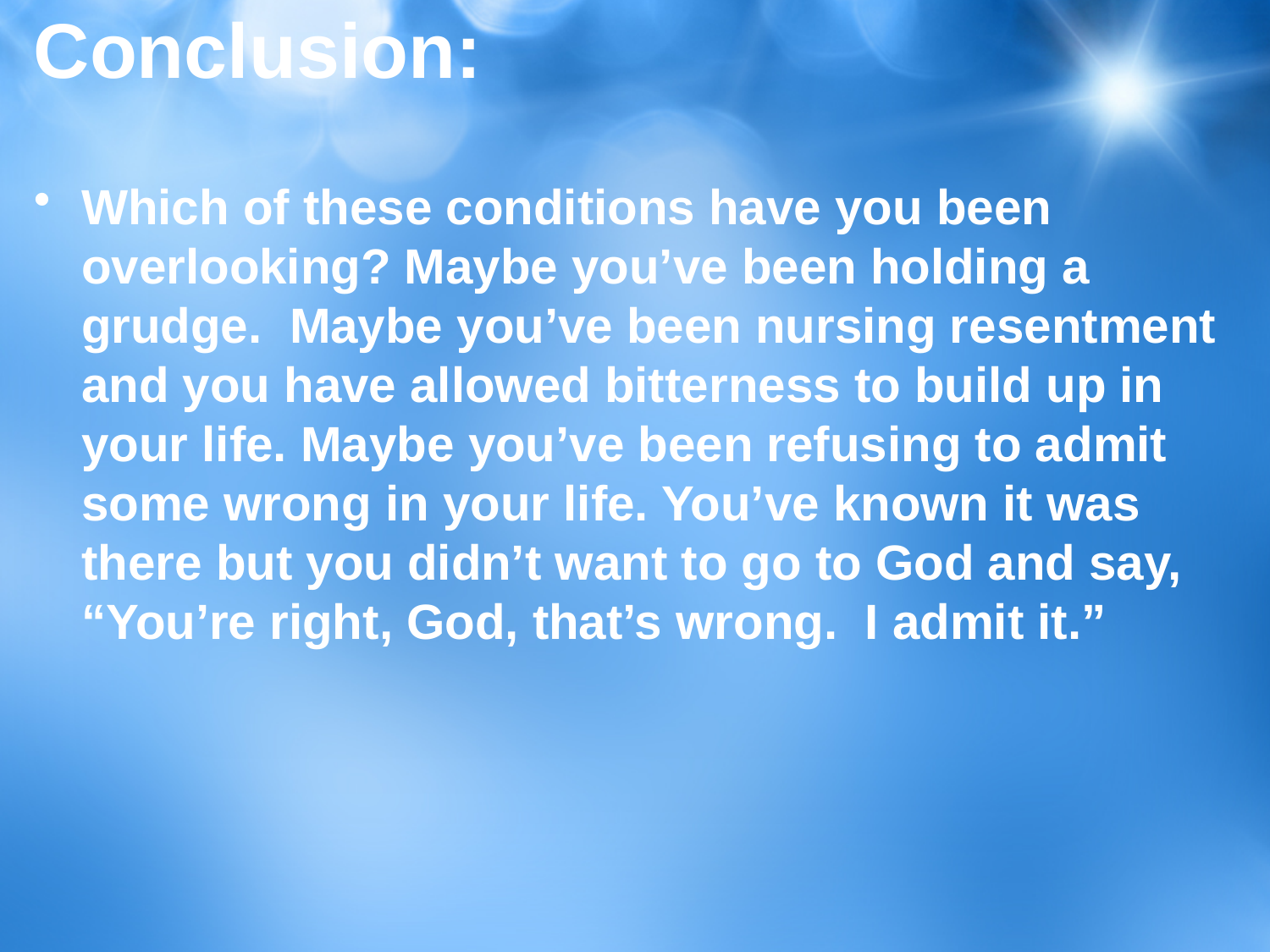

# Conclusion:
Which of these conditions have you been overlooking? Maybe you’ve been holding a grudge.  Maybe you’ve been nursing resentment and you have allowed bitterness to build up in your life. Maybe you’ve been refusing to admit some wrong in your life. You’ve known it was there but you didn’t want to go to God and say, “You’re right, God, that’s wrong.  I admit it.”